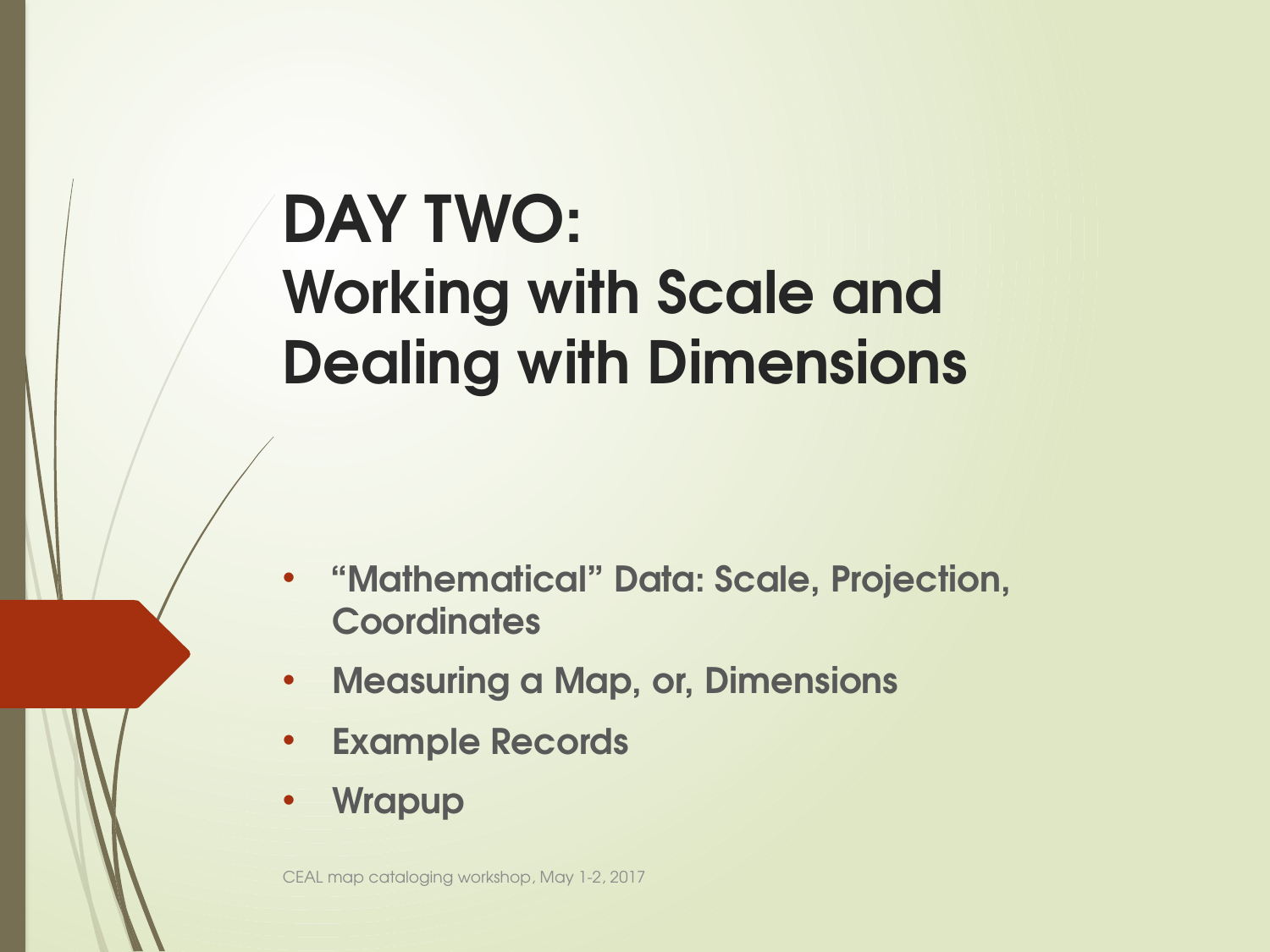

# DAY TWO: Working with Scale and Dealing with Dimensions
“Mathematical” Data: Scale, Projection,
     Coordinates
 Measuring a Map, or, Dimensions
 Example Records
 Wrapup
CEAL map cataloging workshop, May 1-2, 2017